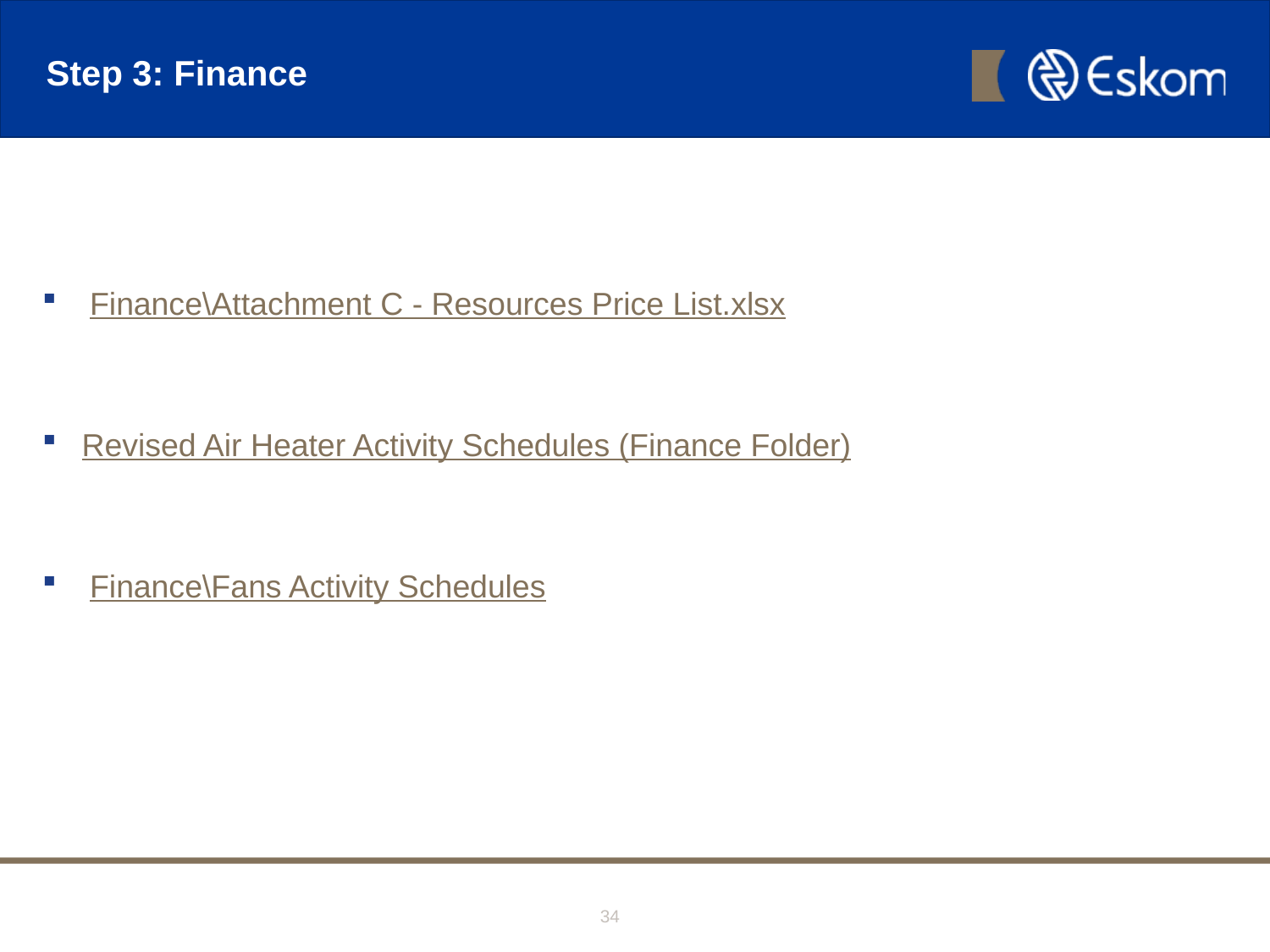

# Step 3: Finance

Finance\Attachment C - Resources Price List.xlsx

Revised Air Heater Activity Schedules (Finance Folder)

Finance\Fans Activity Schedules

34